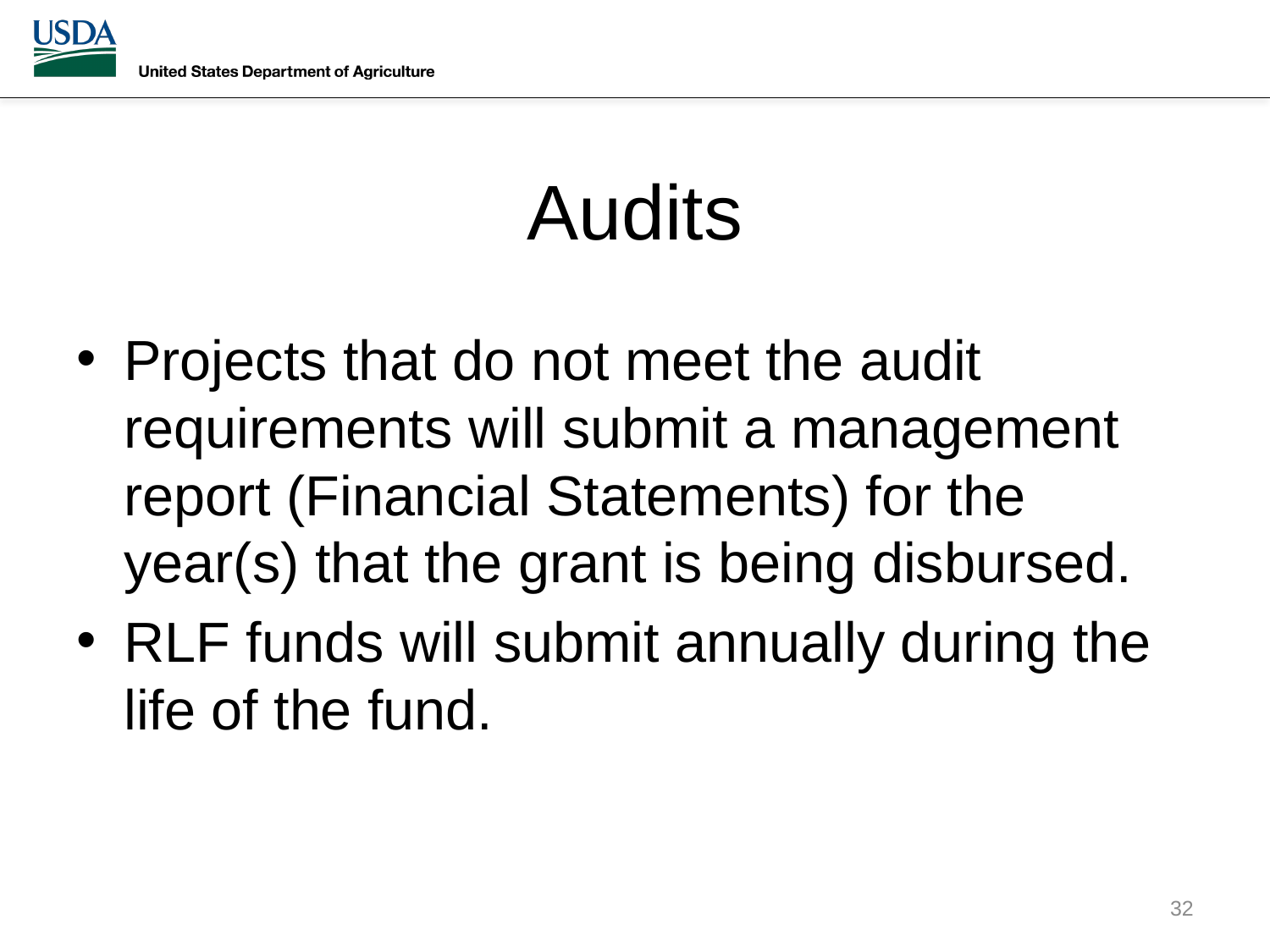

# Audits
Projects that do not meet the audit requirements will submit a management report (Financial Statements) for the year(s) that the grant is being disbursed.
RLF funds will submit annually during the life of the fund.
32